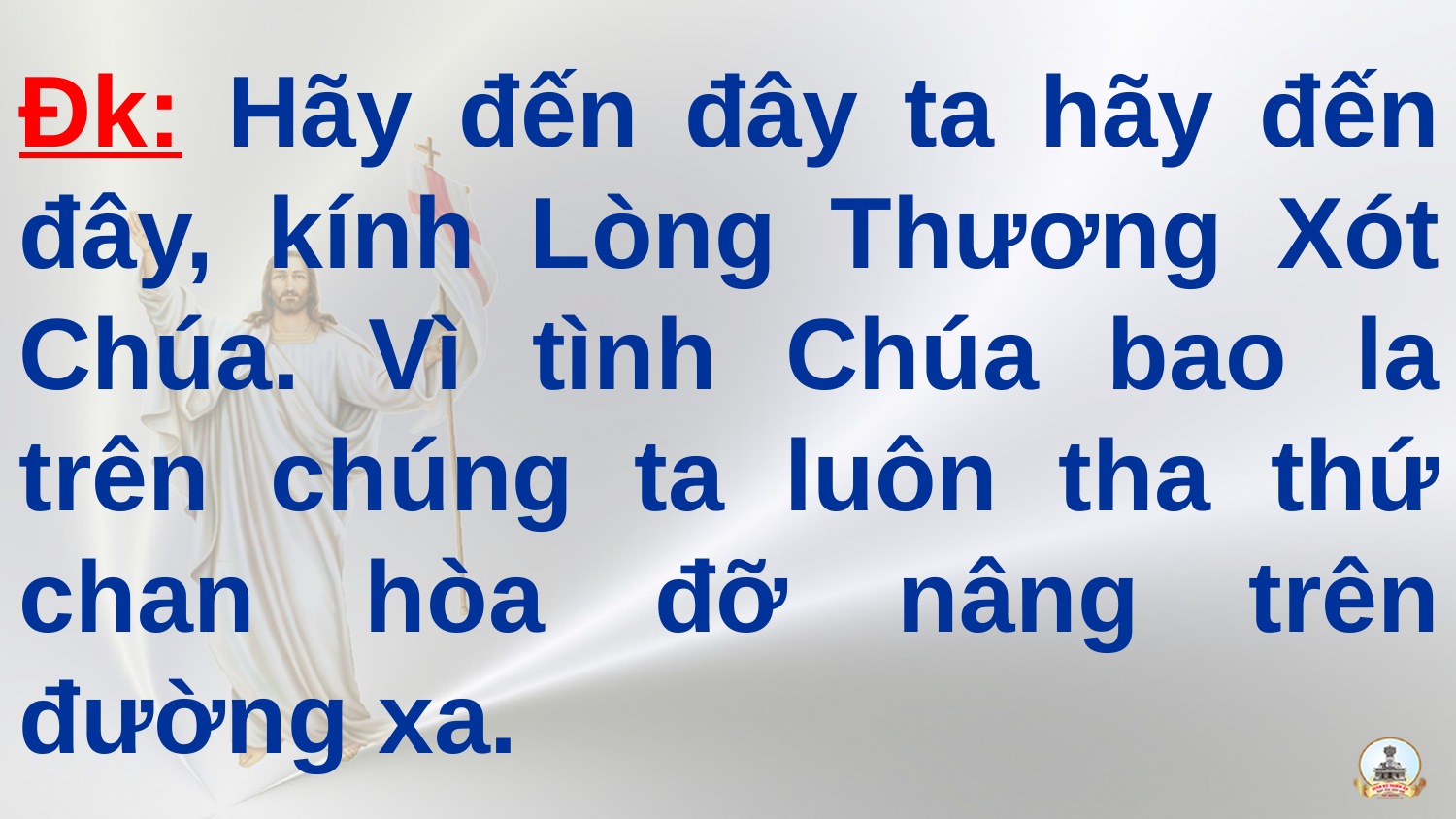

Đk: Hãy đến đây ta hãy đến đây, kính Lòng Thương Xót Chúa. Vì tình Chúa bao la trên chúng ta luôn tha thứ chan hòa đỡ nâng trên đường xa.